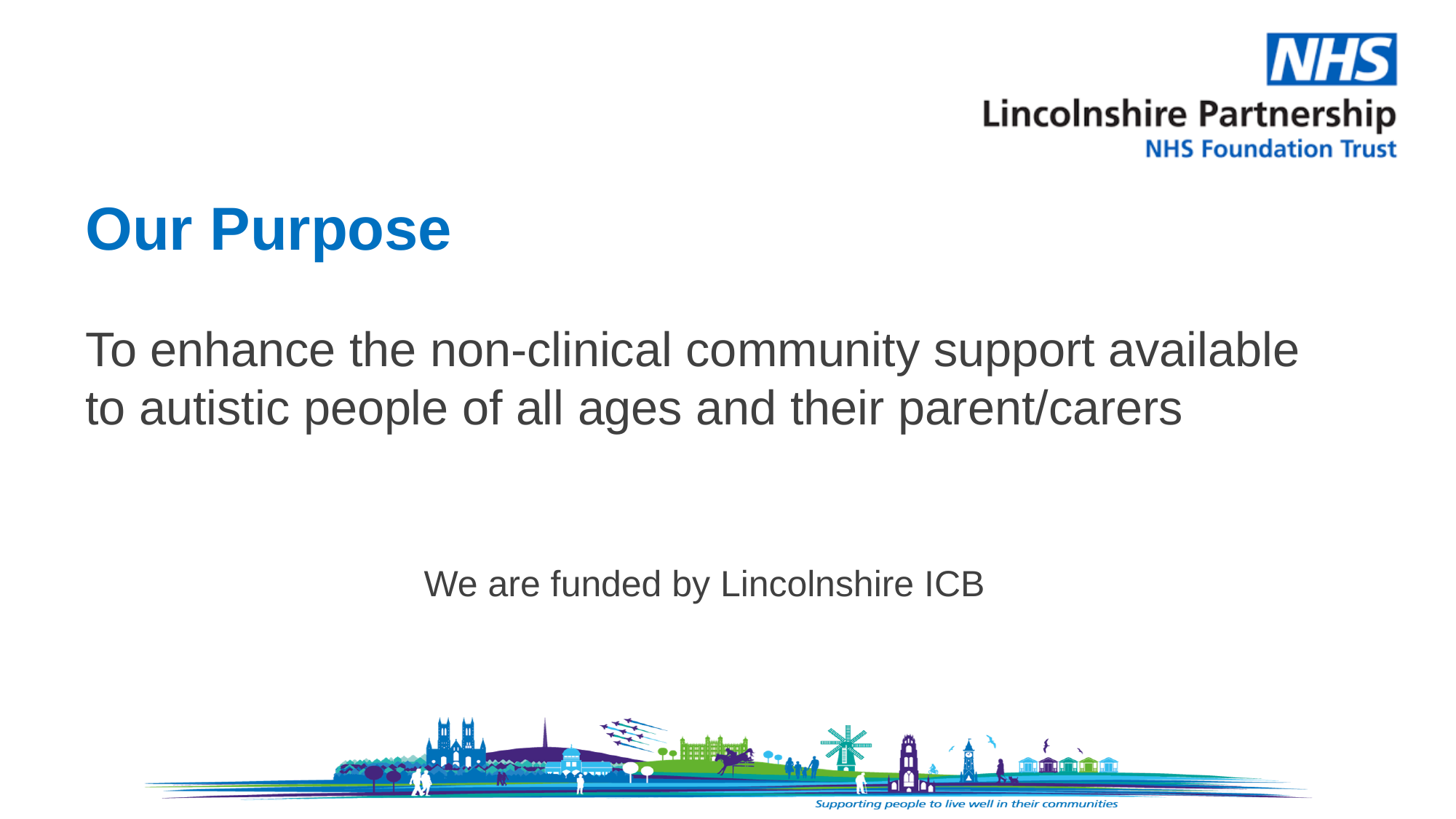

# Our Purpose
To enhance the non-clinical community support available to autistic people of all ages and their parent/carers

We are funded by Lincolnshire ICB